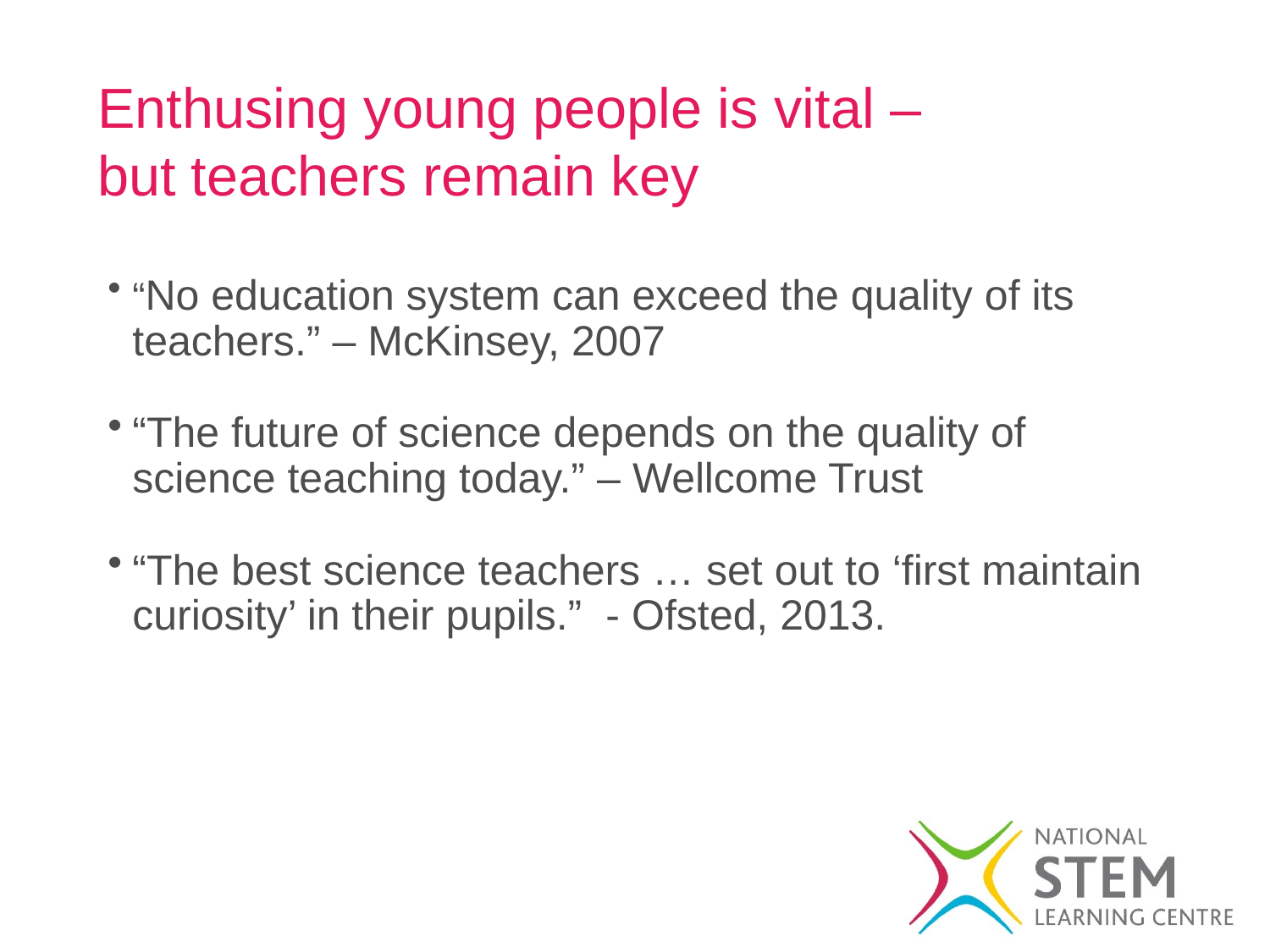

# Enthusing young people is vital – but teachers remain key
“No education system can exceed the quality of its teachers.” – McKinsey, 2007

“The future of science depends on the quality of science teaching today.” – Wellcome Trust

“The best science teachers … set out to ‘first maintain curiosity’ in their pupils.”  - Ofsted, 2013.